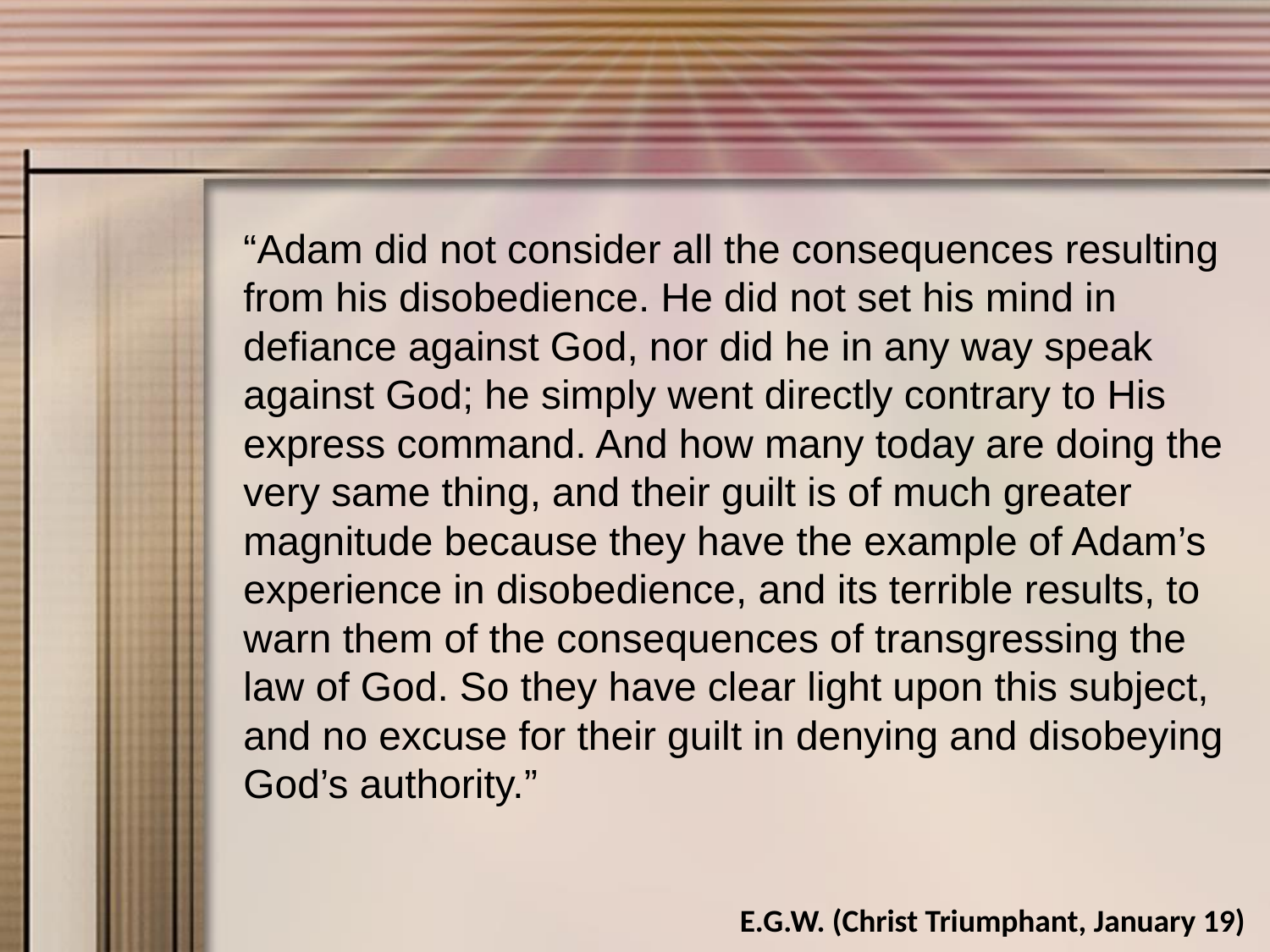

“Adam did not consider all the consequences resulting from his disobedience. He did not set his mind in defiance against God, nor did he in any way speak against God; he simply went directly contrary to His express command. And how many today are doing the very same thing, and their guilt is of much greater magnitude because they have the example of Adam’s experience in disobedience, and its terrible results, to warn them of the consequences of transgressing the law of God. So they have clear light upon this subject, and no excuse for their guilt in denying and disobeying God’s authority.”
E.G.W. (Christ Triumphant, January 19)